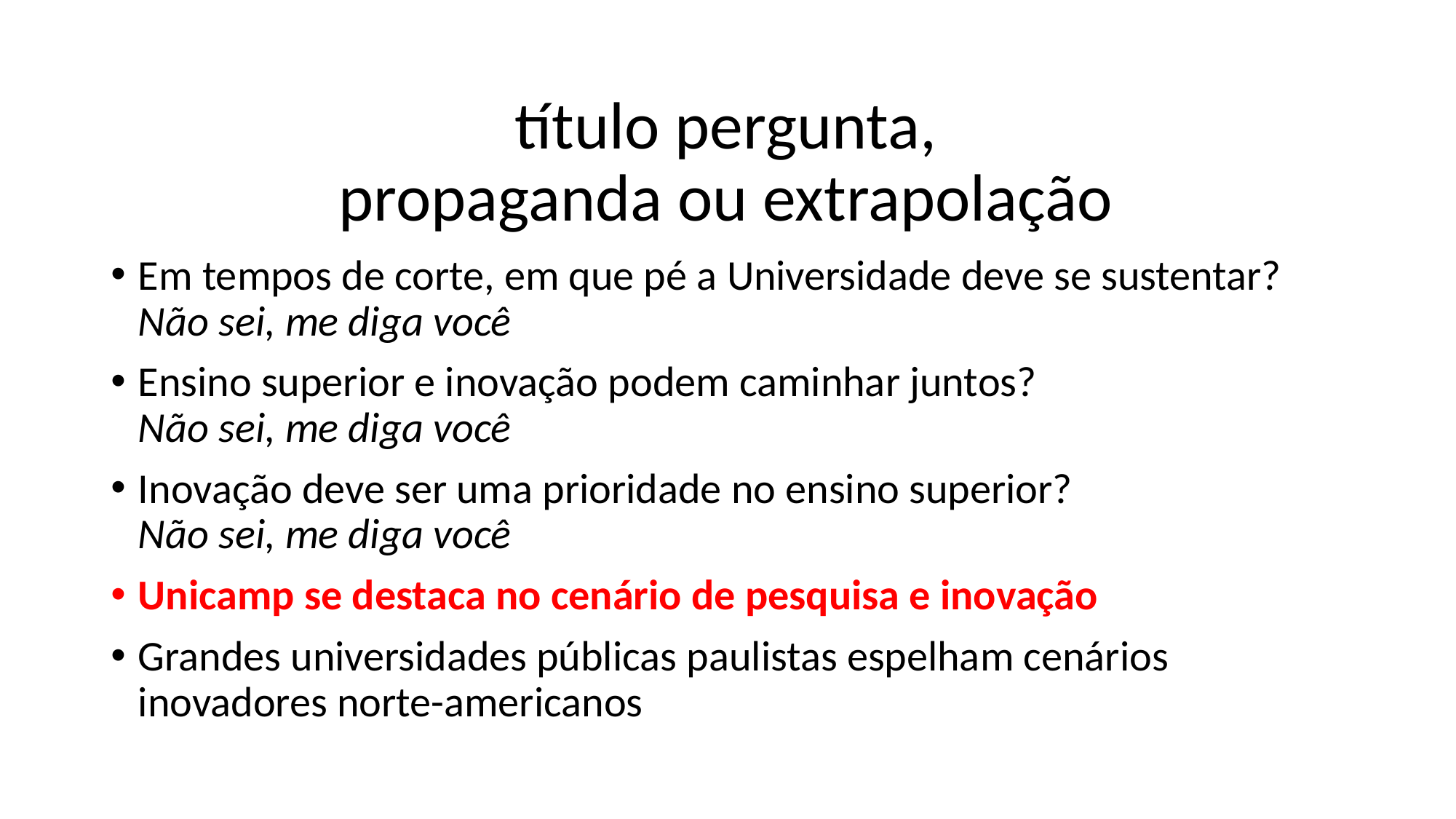

# título pergunta, propaganda ou extrapolação
Em tempos de corte, em que pé a Universidade deve se sustentar?
Não sei, me diga você
Ensino superior e inovação podem caminhar juntos?
Não sei, me diga você
Inovação deve ser uma prioridade no ensino superior?
Não sei, me diga você
Unicamp se destaca no cenário de pesquisa e inovação
Grandes universidades públicas paulistas espelham cenários inovadores norte-americanos